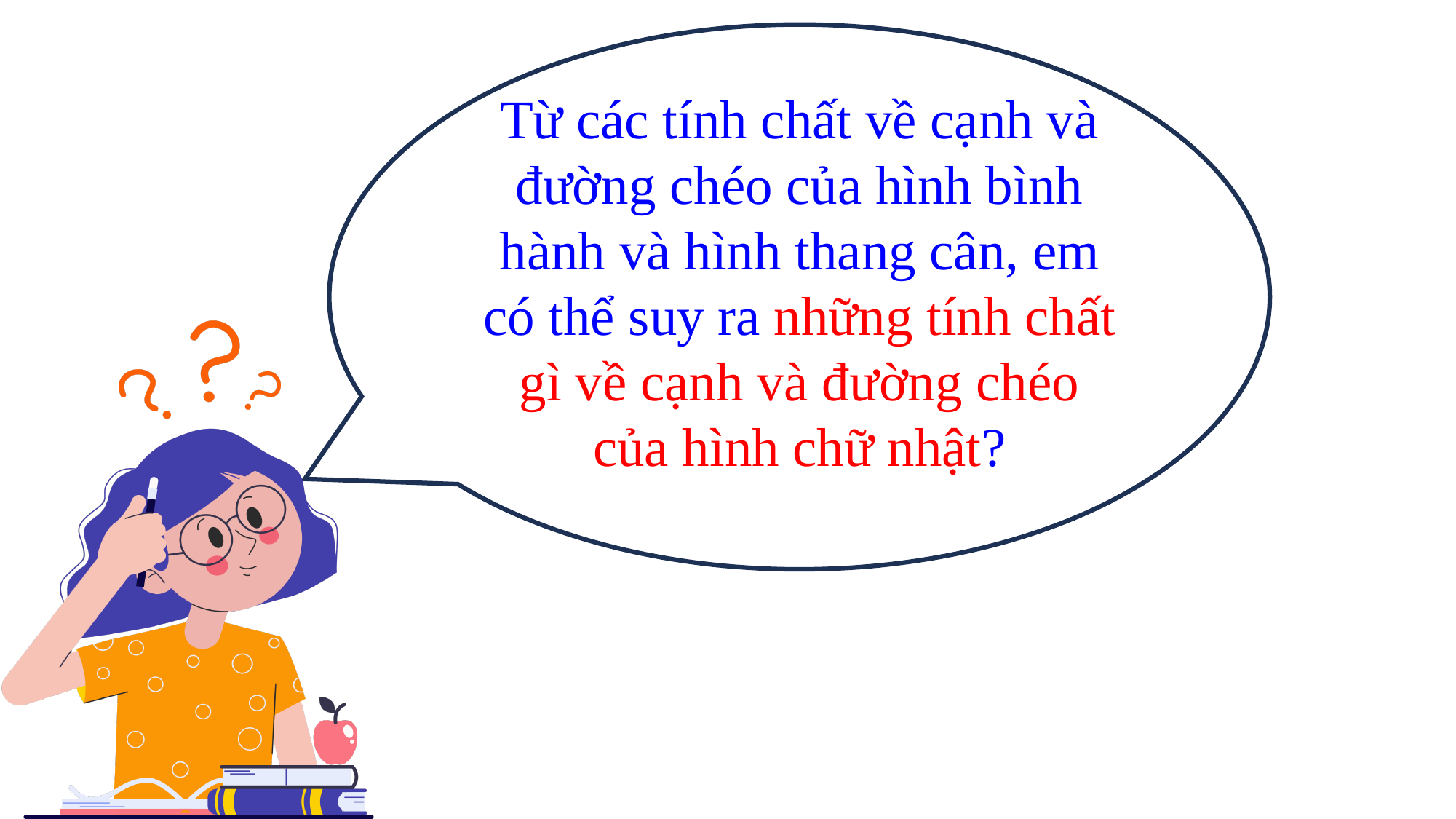

Từ các tính chất về cạnh và đường chéo của hình bình hành và hình thang cân, em có thể suy ra những tính chất gì về cạnh và đường chéo của hình chữ nhật?